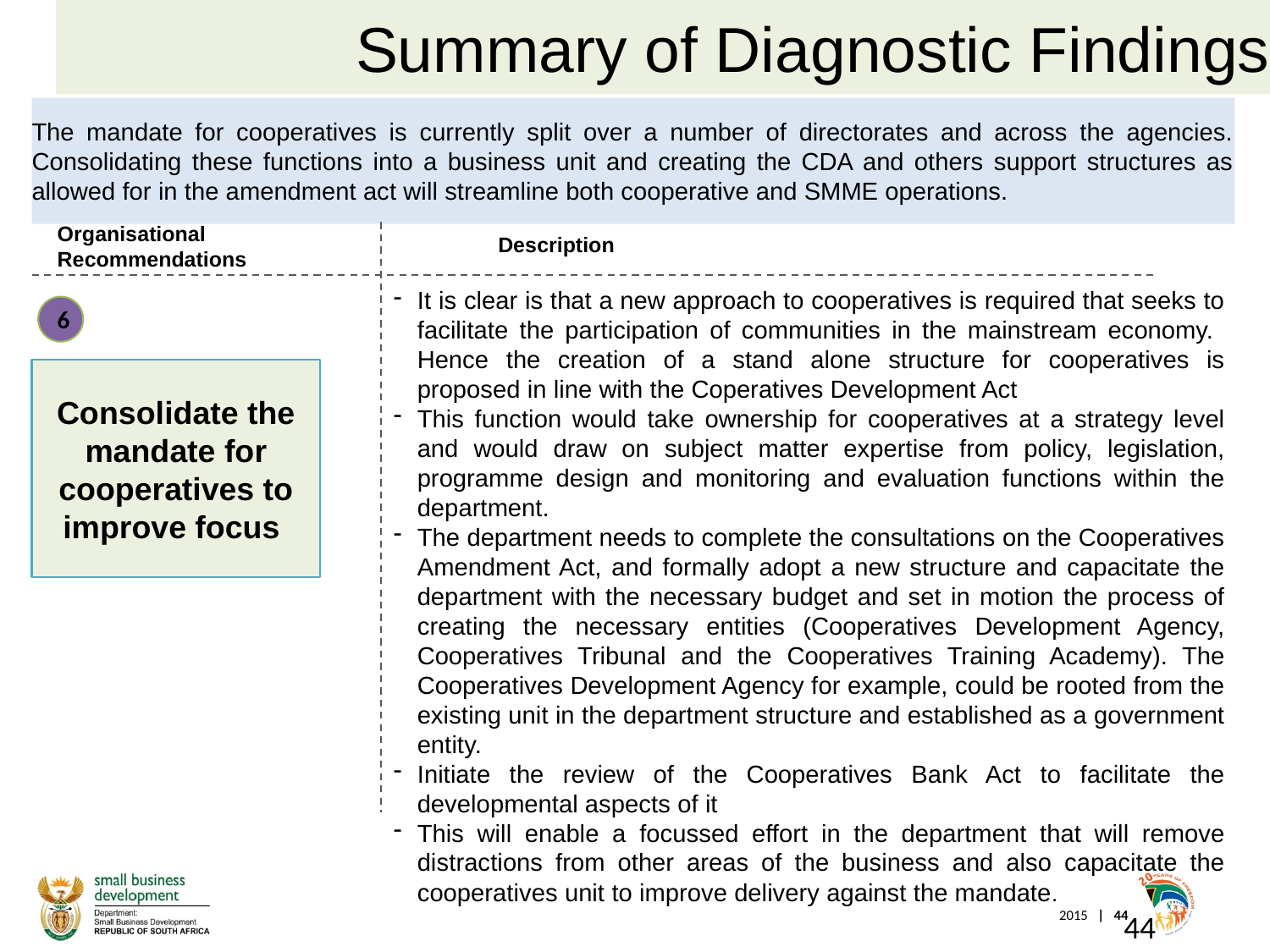

Summary of Diagnostic Findings
# The mandate for cooperatives is currently split over a number of directorates and across the agencies. Consolidating these functions into a business unit and creating the CDA and others support structures as allowed for in the amendment act will streamline both cooperative and SMME operations.
Organisational Recommendations
Description
It is clear is that a new approach to cooperatives is required that seeks to facilitate the participation of communities in the mainstream economy.  Hence the creation of a stand alone structure for cooperatives is proposed in line with the Coperatives Development Act
This function would take ownership for cooperatives at a strategy level and would draw on subject matter expertise from policy, legislation, programme design and monitoring and evaluation functions within the department.
The department needs to complete the consultations on the Cooperatives Amendment Act, and formally adopt a new structure and capacitate the department with the necessary budget and set in motion the process of creating the necessary entities (Cooperatives Development Agency, Cooperatives Tribunal and the Cooperatives Training Academy). The Cooperatives Development Agency for example, could be rooted from the existing unit in the department structure and established as a government entity.
Initiate the review of the Cooperatives Bank Act to facilitate the developmental aspects of it
This will enable a focussed effort in the department that will remove distractions from other areas of the business and also capacitate the cooperatives unit to improve delivery against the mandate.
6
Consolidate the mandate for cooperatives to improve focus
44